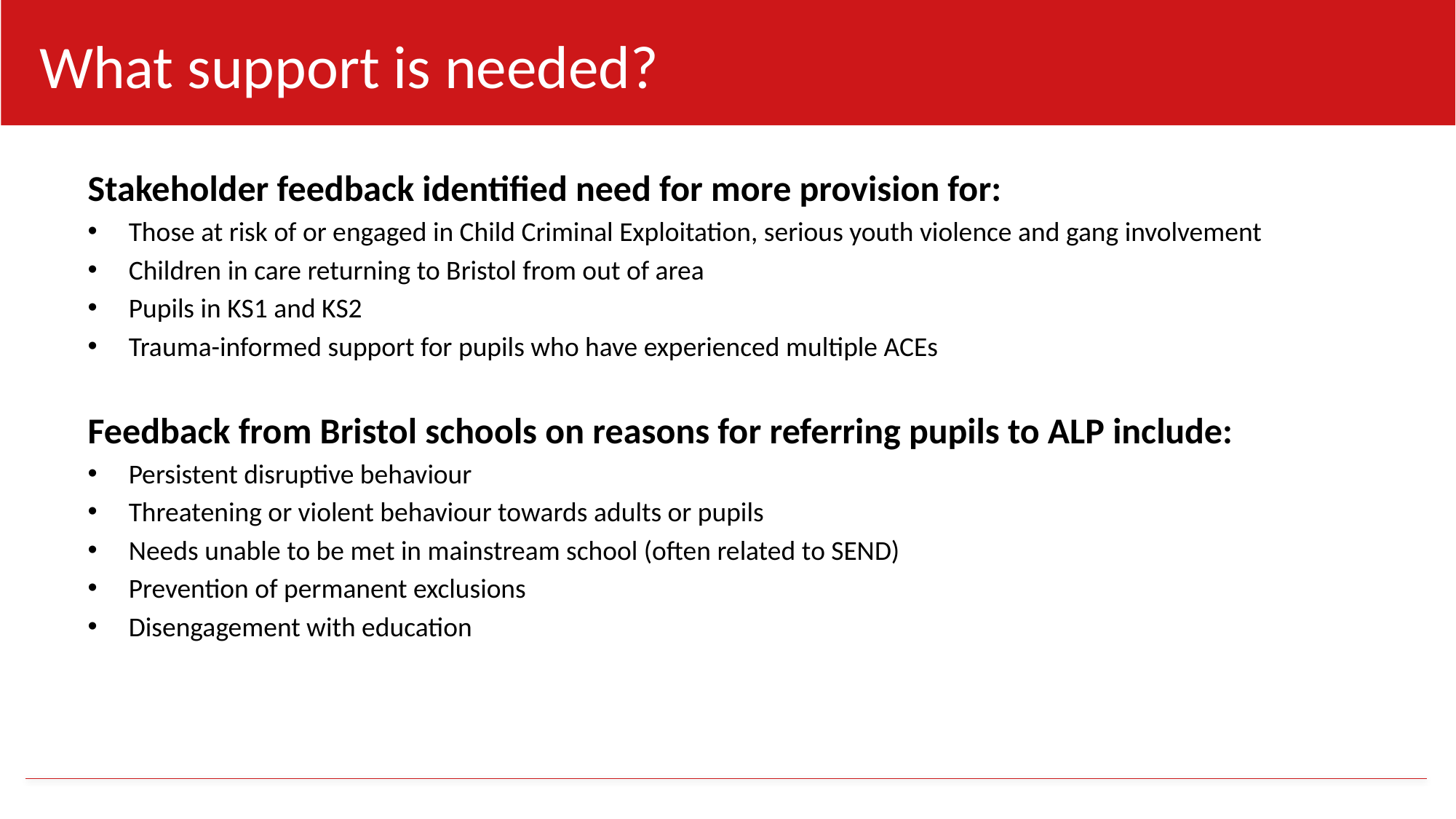

What support is needed?

Stakeholder feedback identified need for more provision for:
Those at risk of or engaged in Child Criminal Exploitation, serious youth violence and gang involvement
Children in care returning to Bristol from out of area
Pupils in KS1 and KS2
Trauma-informed support for pupils who have experienced multiple ACEs

Feedback from Bristol schools on reasons for referring pupils to ALP include:
Persistent disruptive behaviour
Threatening or violent behaviour towards adults or pupils
Needs unable to be met in mainstream school (often related to SEND)
Prevention of permanent exclusions
Disengagement with education